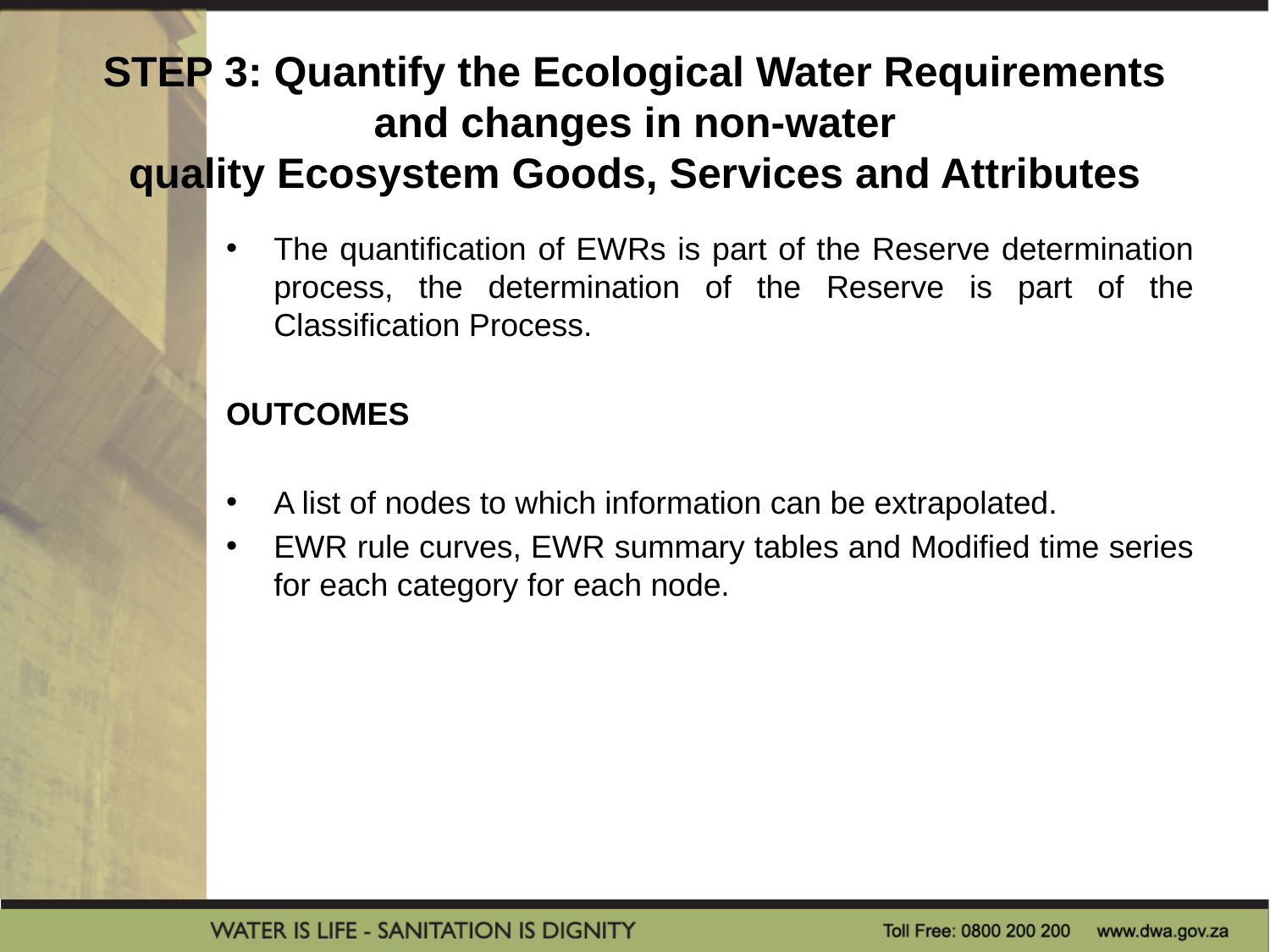

# STEP 3: Quantify the Ecological Water Requirements and changes in non-water quality Ecosystem Goods, Services and Attributes
The quantification of EWRs is part of the Reserve determination process, the determination of the Reserve is part of the Classification Process.

OUTCOMES

A list of nodes to which information can be extrapolated.
EWR rule curves, EWR summary tables and Modified time series for each category for each node.